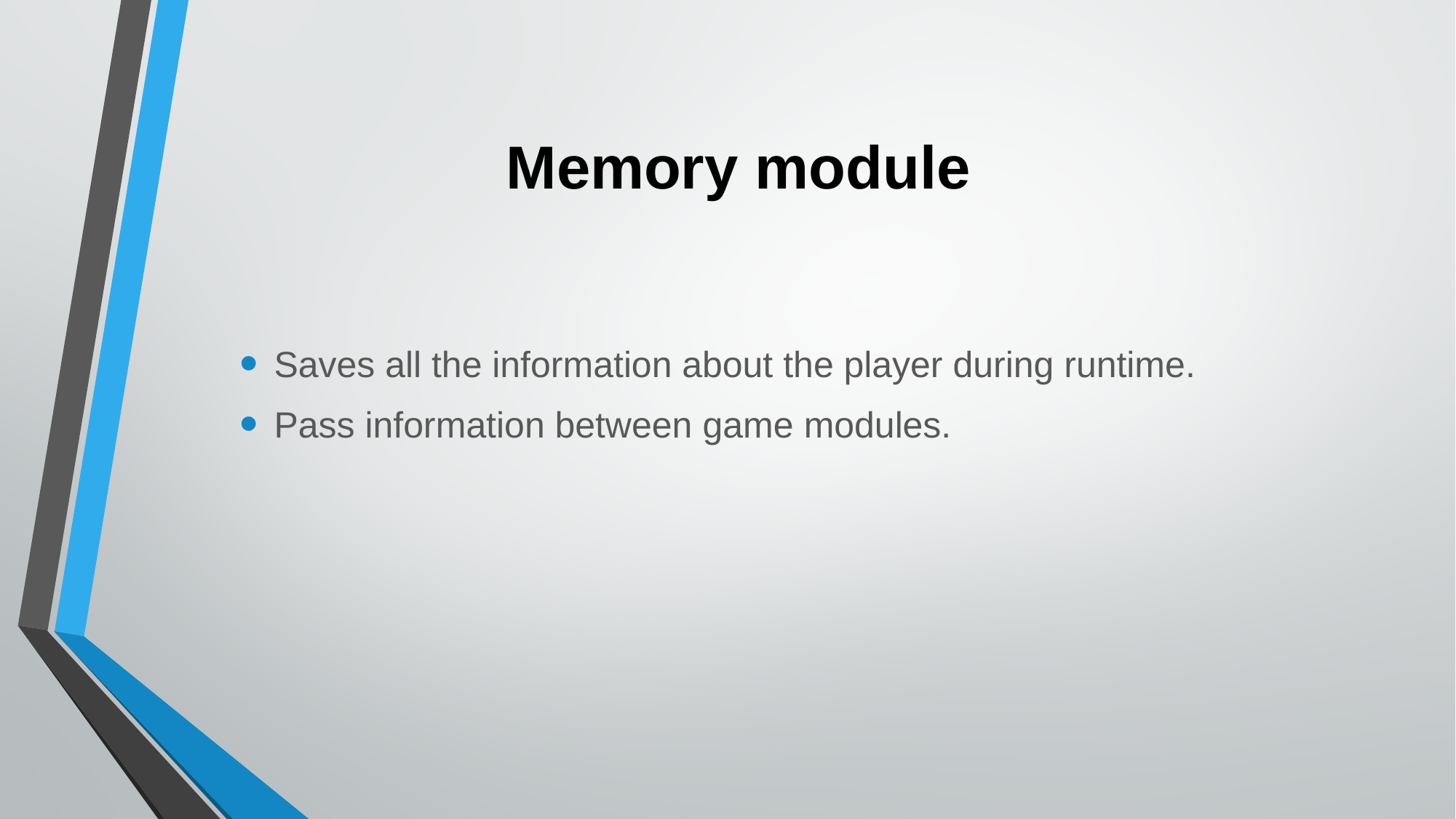

# Memory module

Saves all the information about the player during runtime.
Pass information between game modules.